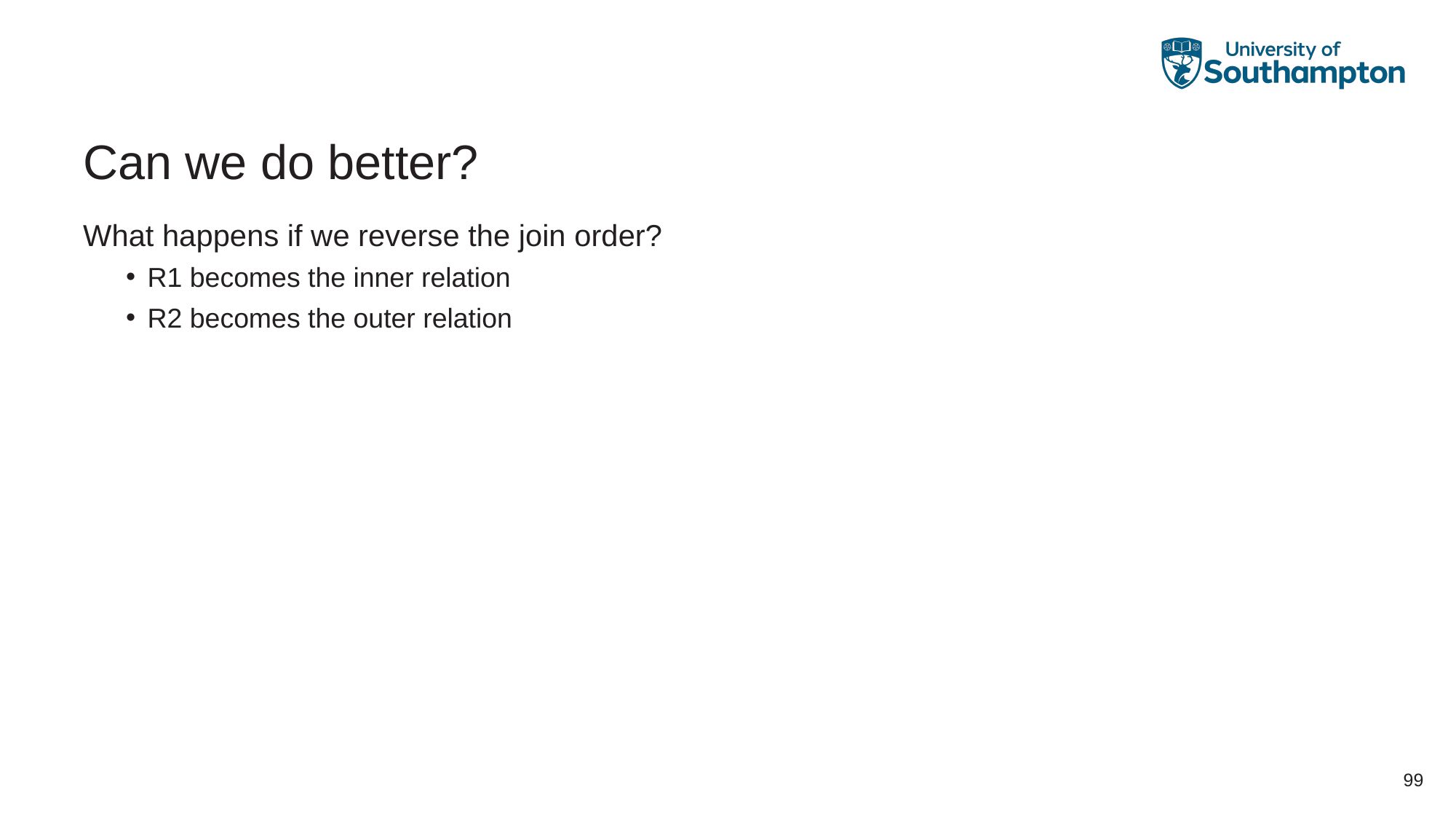

# Can we do better?
What happens if we reverse the join order?
R1 becomes the inner relation
R2 becomes the outer relation